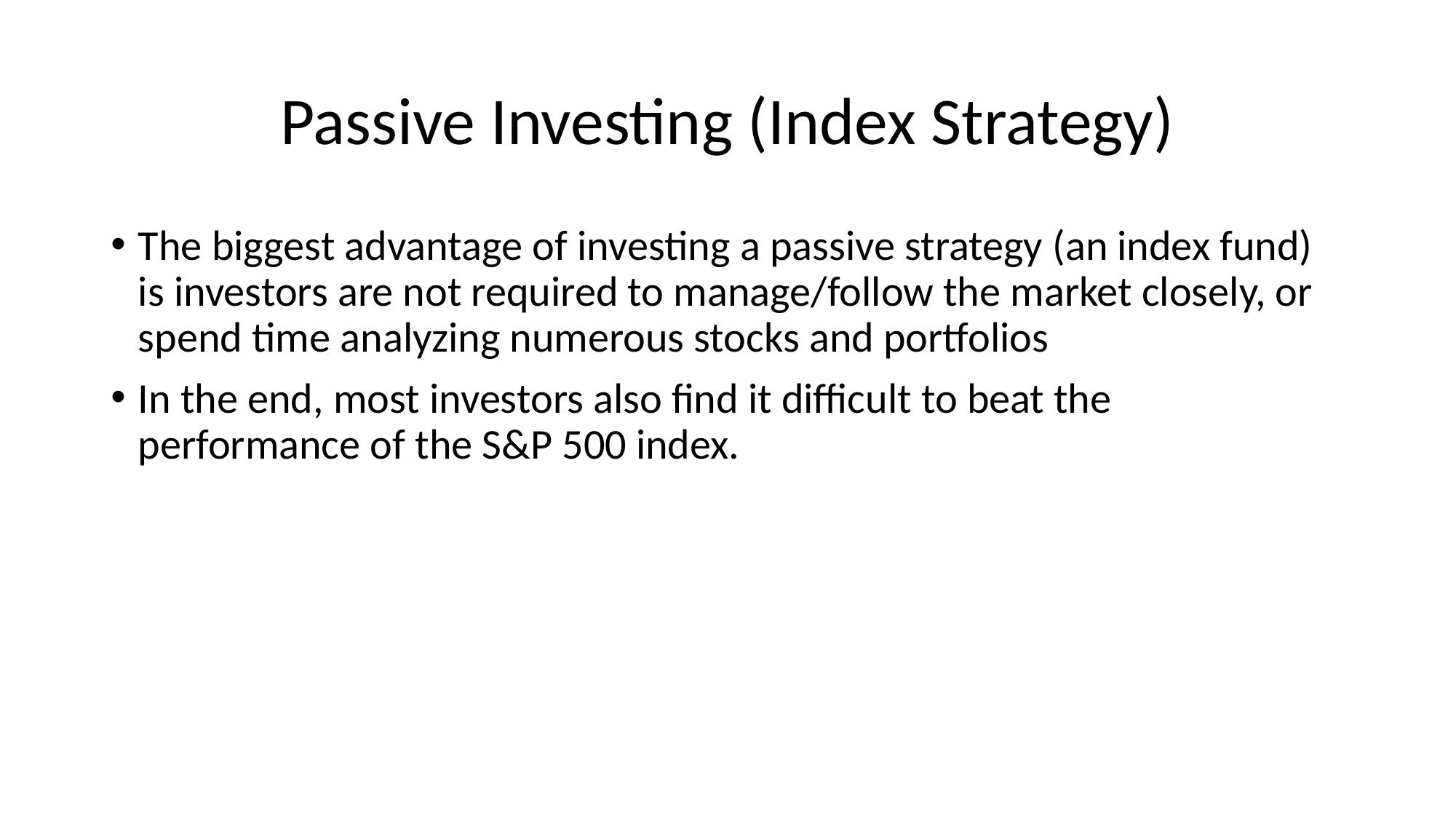

# Passive Investing (Index Strategy)
The biggest advantage of investing a passive strategy (an index fund) is investors are not required to manage/follow the market closely, or spend time analyzing numerous stocks and portfolios
In the end, most investors also find it difficult to beat the performance of the S&P 500 index.